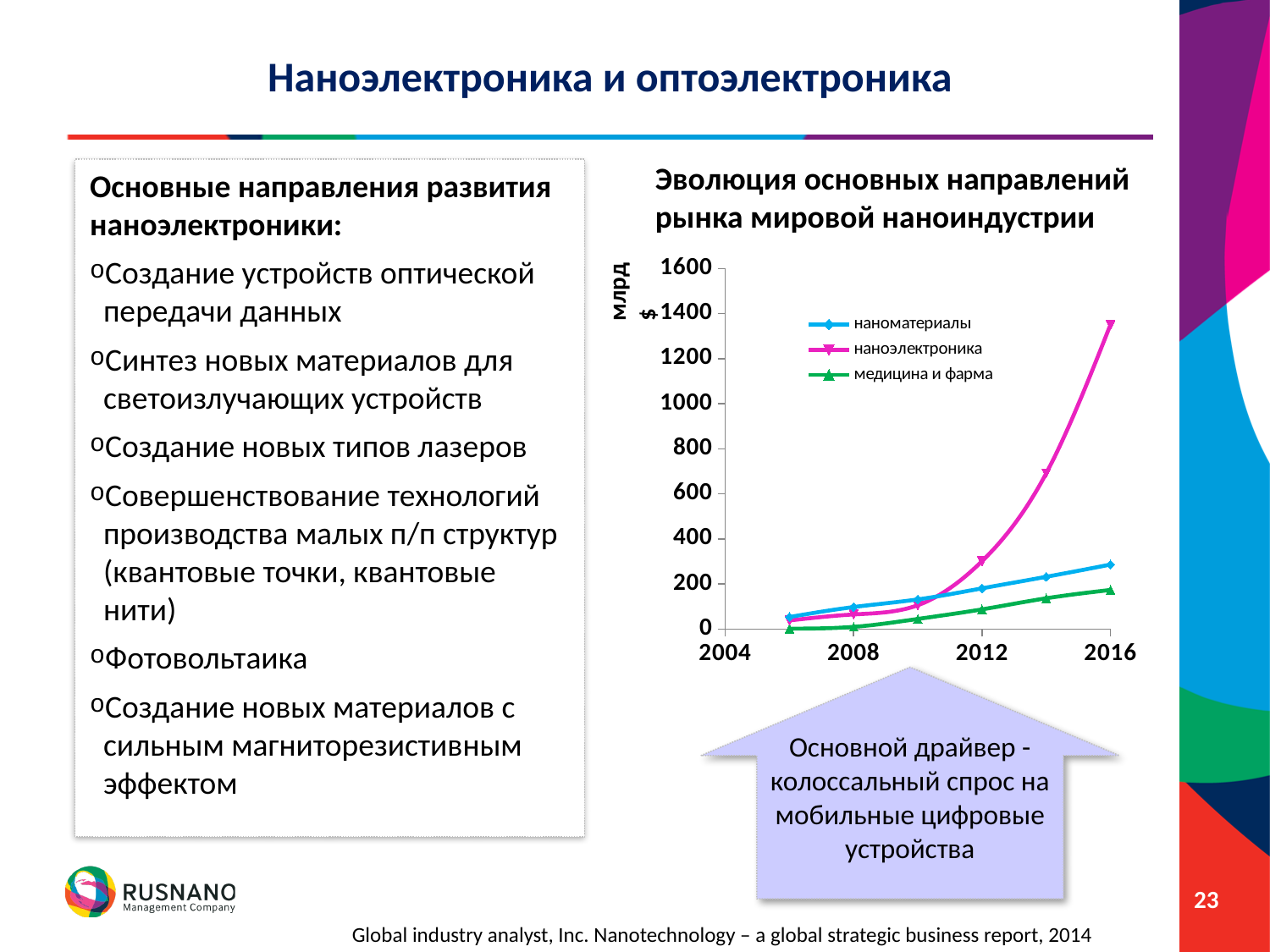

12_85 14_85 7_84 17_84 18_84 19_84 20_84 16_84
# Наноэлектроника и оптоэлектроника
Эволюция основных направлений рынка мировой наноиндустрии
Основные направления развития наноэлектроники:
Создание устройств оптической передачи данных
Синтез новых материалов для светоизлучающих устройств
Создание новых типов лазеров
Совершенствование технологий производства малых п/п структур (квантовые точки, квантовые нити)
Фотовольтаика
Создание новых материалов с сильным магниторезистивным эффектом
млрд $

### Chart

| Category |  |  |  |
|---|---|---|---|
Основной драйвер - колоссальный спрос на мобильные цифровые устройства

Global industry analyst, Inc. Nanotechnology – a global strategic business report, 2014